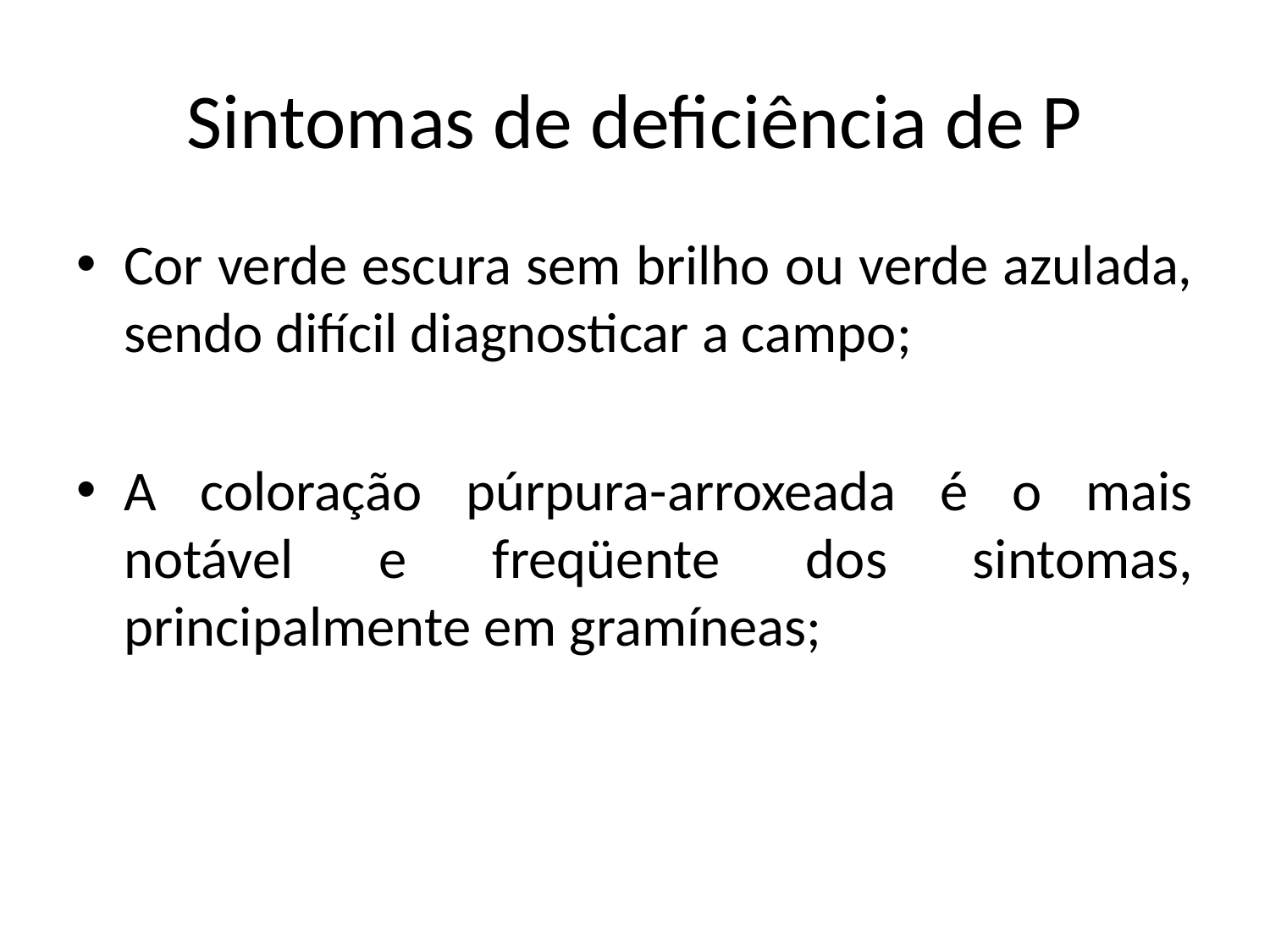

# Sintomas de deficiência de P
Cor verde escura sem brilho ou verde azulada, sendo difícil diagnosticar a campo;

A coloração púrpura-arroxeada é o mais notável e freqüente dos sintomas, principalmente em gramíneas;